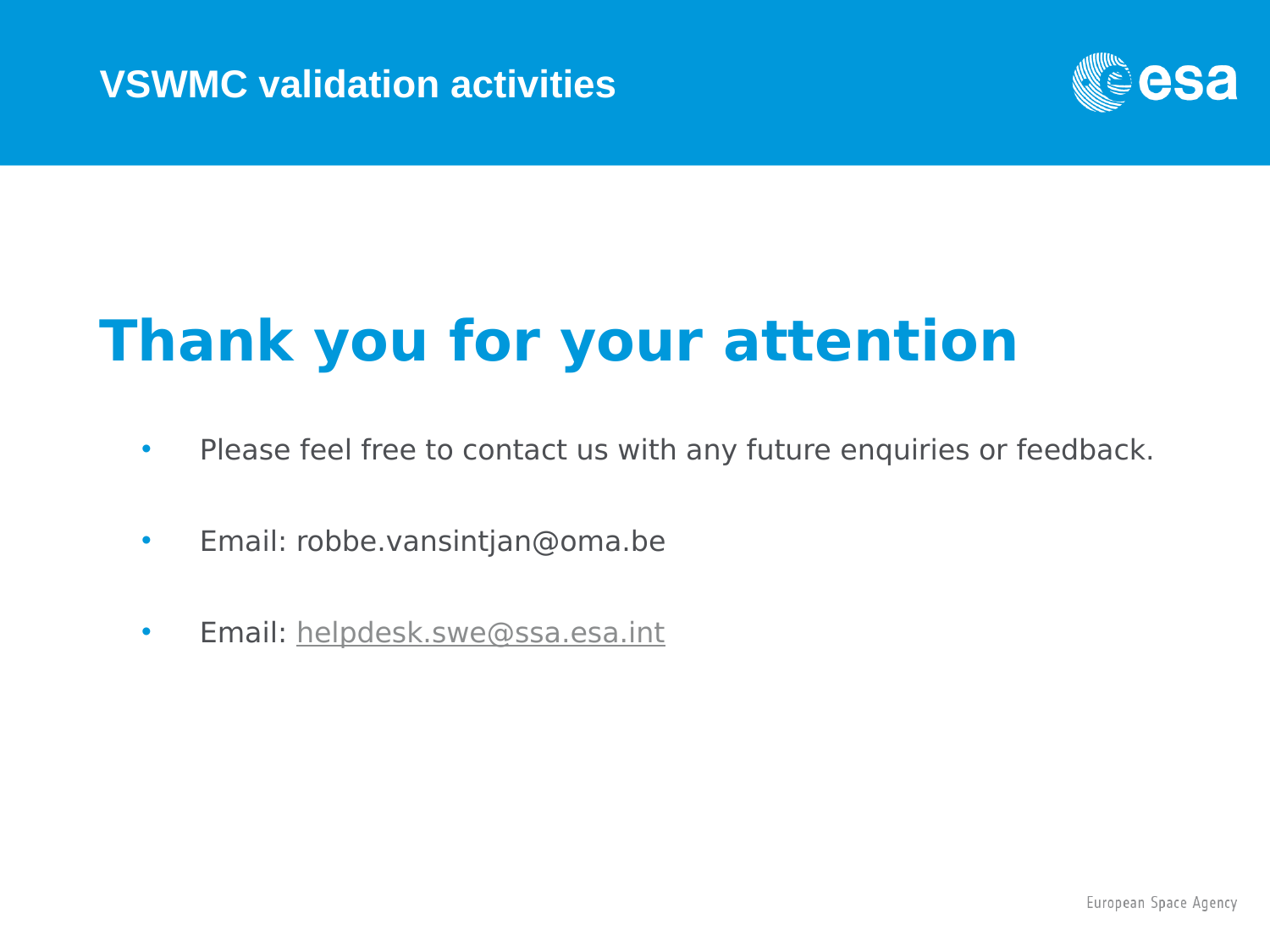

VSWMC validation activities
Thank you for your attention

Please feel free to contact us with any future enquiries or feedback.

Email: robbe.vansintjan@oma.be

Email: helpdesk.swe@ssa.esa.int